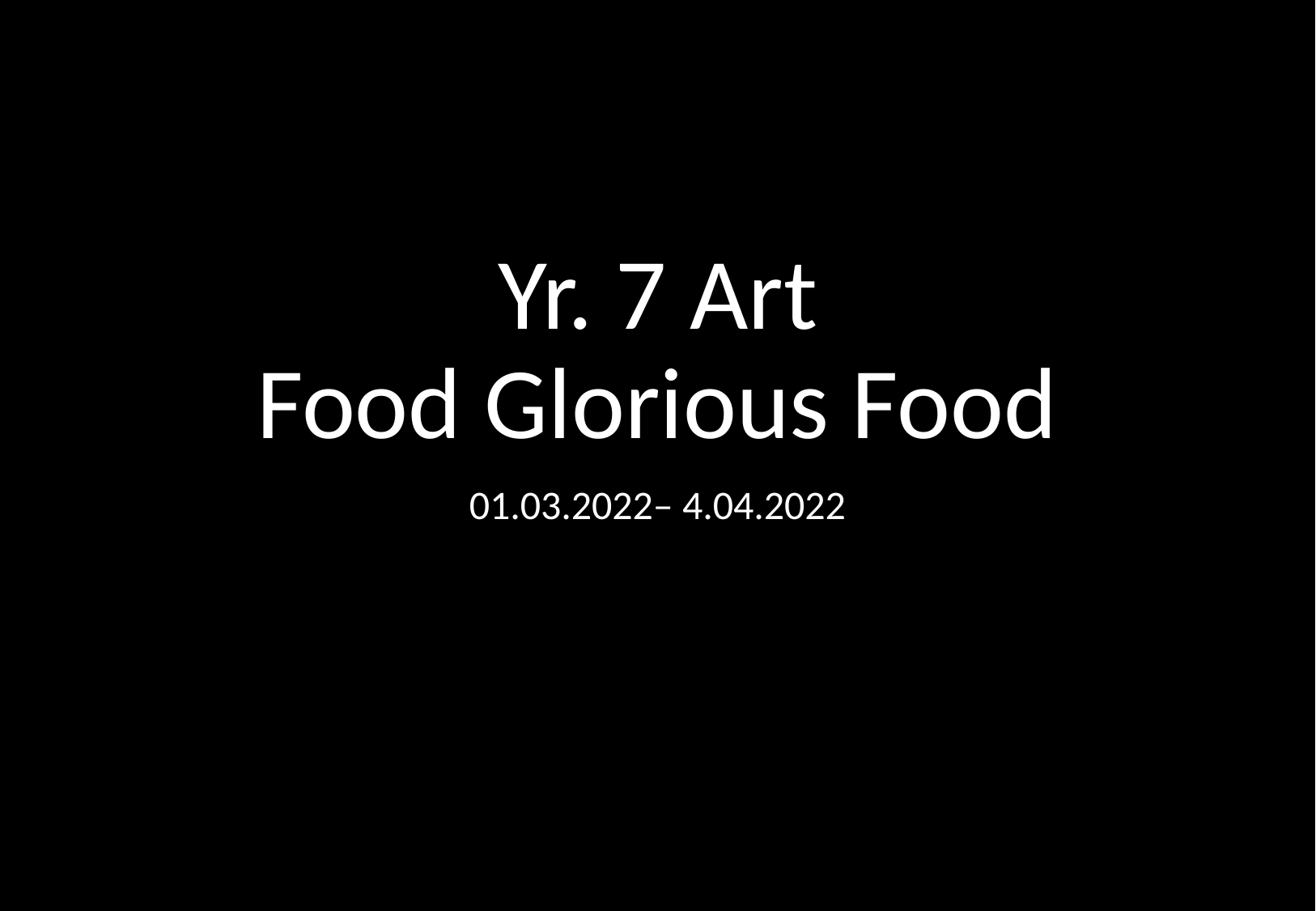

# Yr. 7 Art Food Glorious Food
01.03.2022– 4.04.2022